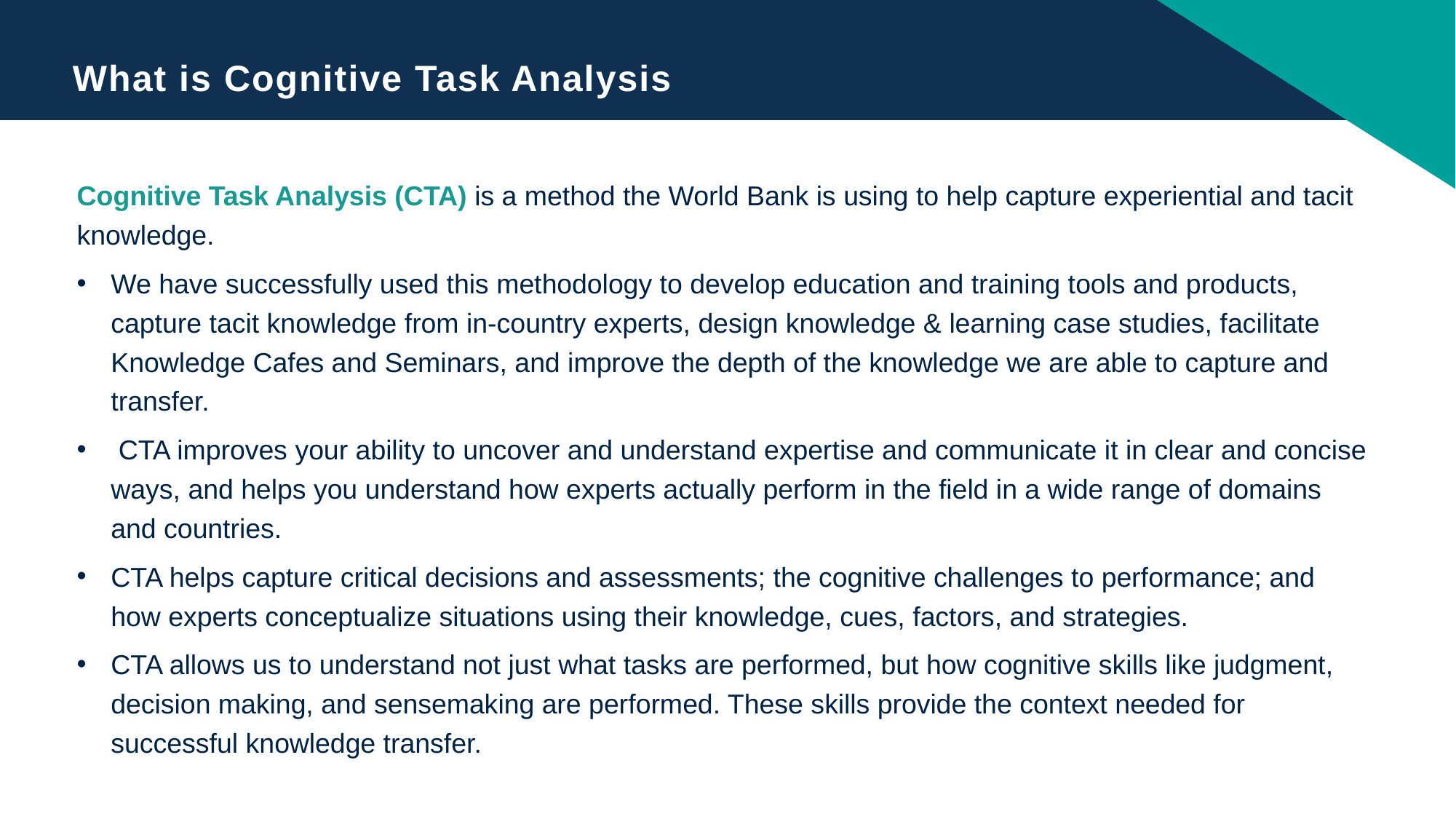

# What is Cognitive Task Analysis
Cognitive Task Analysis (CTA) is a method the World Bank is using to help capture experiential and tacit knowledge.
We have successfully used this methodology to develop education and training tools and products, capture tacit knowledge from in-country experts, design knowledge & learning case studies, facilitate Knowledge Cafes and Seminars, and improve the depth of the knowledge we are able to capture and transfer.
 CTA improves your ability to uncover and understand expertise and communicate it in clear and concise ways, and helps you understand how experts actually perform in the field in a wide range of domains and countries.
CTA helps capture critical decisions and assessments; the cognitive challenges to performance; and how experts conceptualize situations using their knowledge, cues, factors, and strategies.
CTA allows us to understand not just what tasks are performed, but how cognitive skills like judgment, decision making, and sensemaking are performed. These skills provide the context needed for successful knowledge transfer.